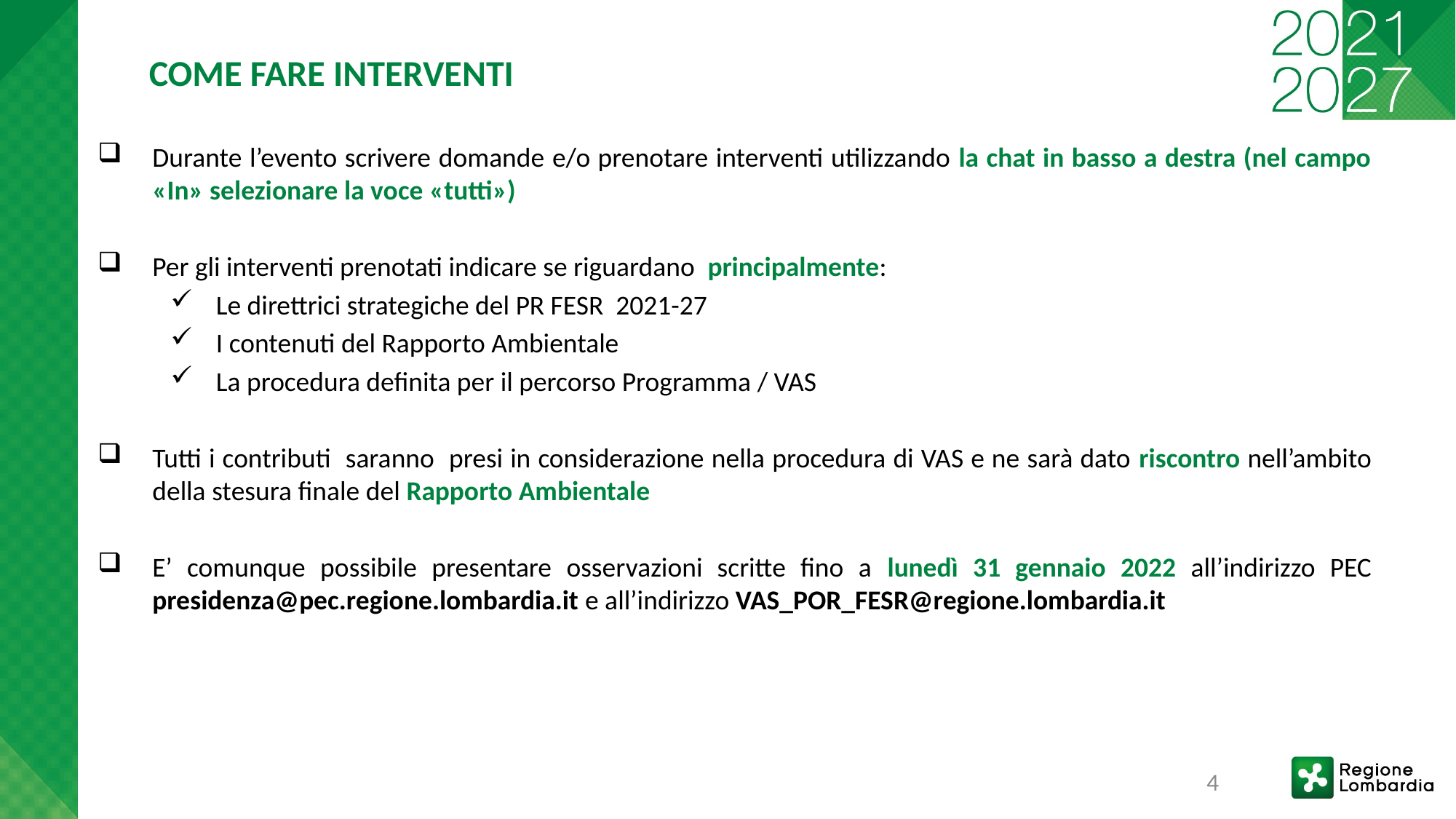

COME FARE INTERVENTI
Durante l’evento scrivere domande e/o prenotare interventi utilizzando la chat in basso a destra (nel campo «In» selezionare la voce «tutti»)

Per gli interventi prenotati indicare se riguardano  principalmente:
Le direttrici strategiche del PR FESR  2021-27
I contenuti del Rapporto Ambientale
La procedura definita per il percorso Programma / VAS

Tutti i contributi  saranno  presi in considerazione nella procedura di VAS e ne sarà dato riscontro nell’ambito della stesura finale del Rapporto Ambientale

E’ comunque possibile presentare osservazioni scritte fino a lunedì 31 gennaio 2022 all’indirizzo PEC presidenza@pec.regione.lombardia.it e all’indirizzo VAS_POR_FESR@regione.lombardia.it

4